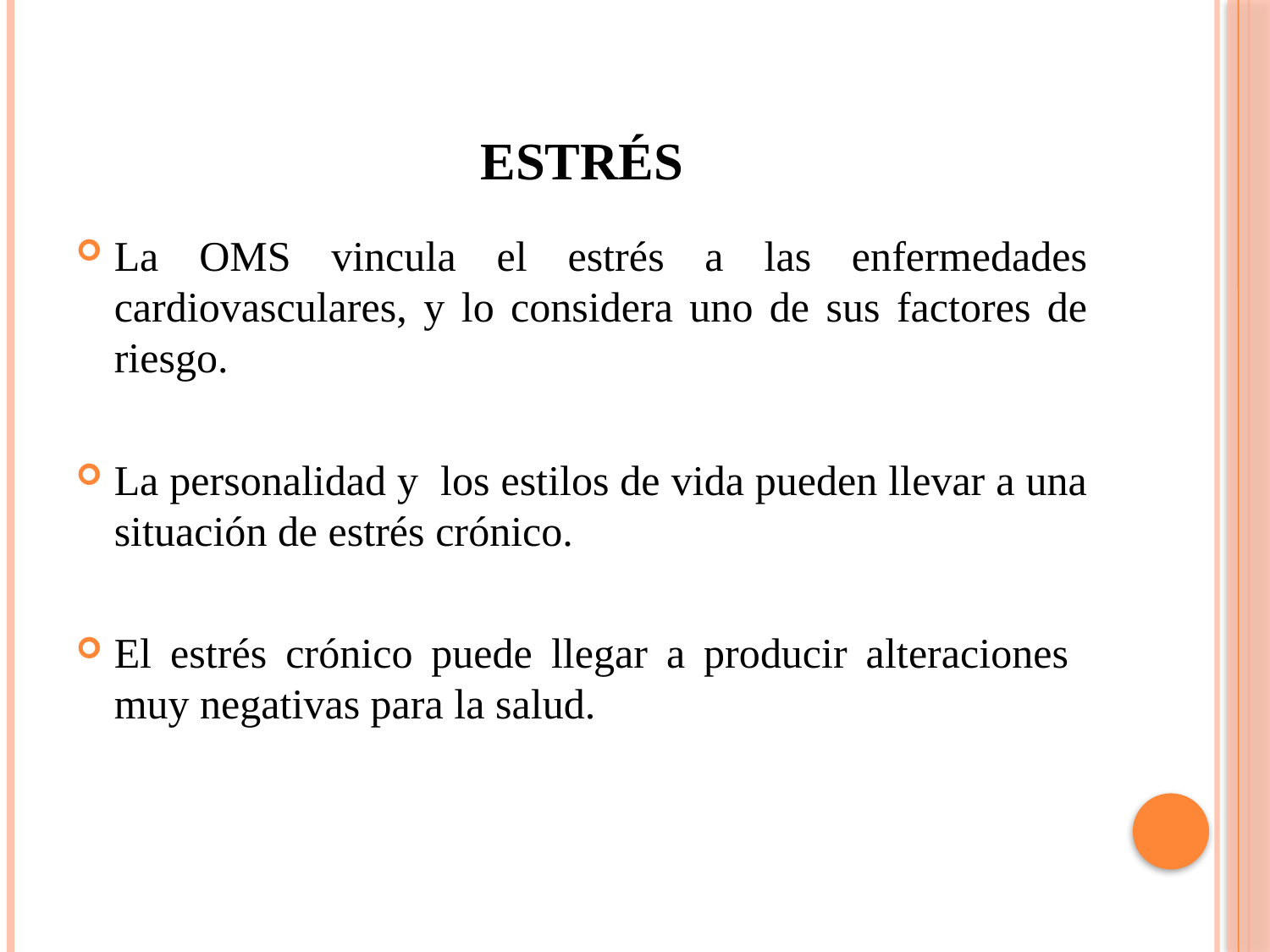

# Estrés
La OMS vincula el estrés a las enfermedades cardiovasculares, y lo considera uno de sus factores de riesgo.

La personalidad y  los estilos de vida pueden llevar a una situación de estrés crónico.

El estrés crónico puede llegar a producir alteraciones  muy negativas para la salud.